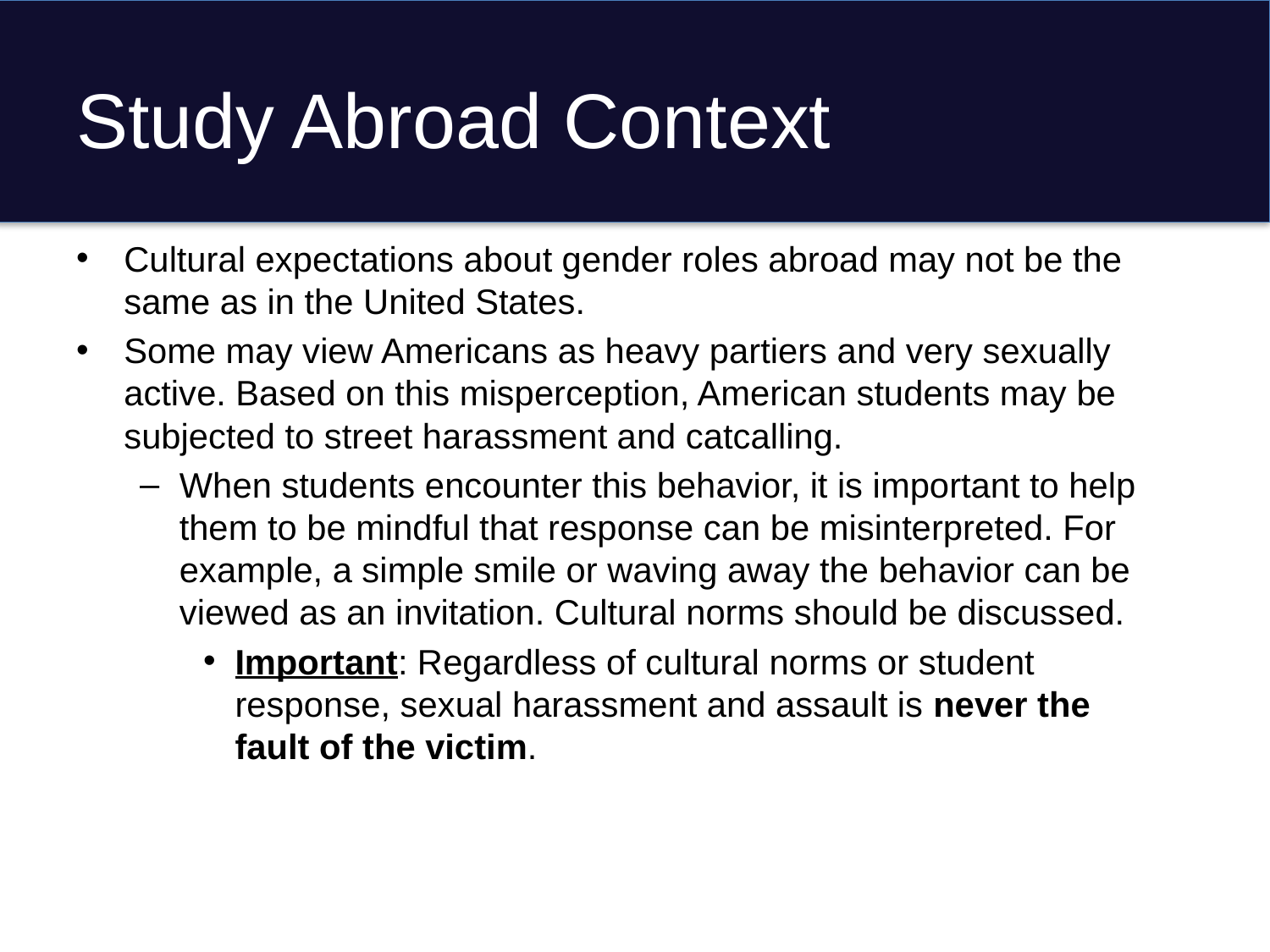

# Study Abroad Context
Cultural expectations about gender roles abroad may not be the same as in the United States.
Some may view Americans as heavy partiers and very sexually active. Based on this misperception, American students may be subjected to street harassment and catcalling.
When students encounter this behavior, it is important to help them to be mindful that response can be misinterpreted. For example, a simple smile or waving away the behavior can be viewed as an invitation. Cultural norms should be discussed.
Important: Regardless of cultural norms or student response, sexual harassment and assault is never the fault of the victim.